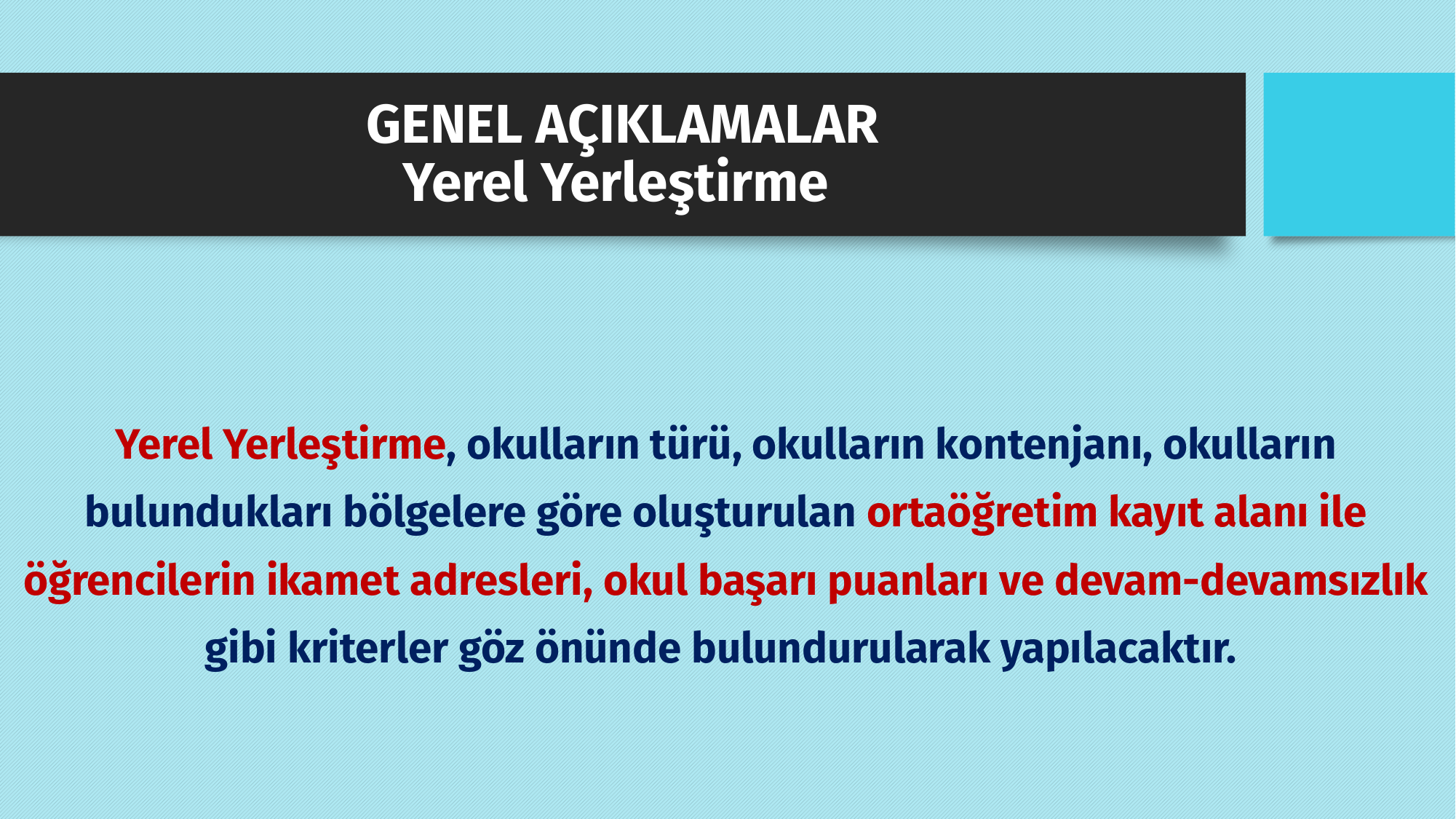

# GENEL AÇIKLAMALAR Yerel Yerleştirme

Yerel Yerleştirme, okulların türü, okulların kontenjanı, okulların bulundukları bölgelere göre oluşturulan ortaöğretim kayıt alanı ile öğrencilerin ikamet adresleri, okul başarı puanları ve devam-devamsızlık gibi kriterler göz önünde bulundurularak yapılacaktır.